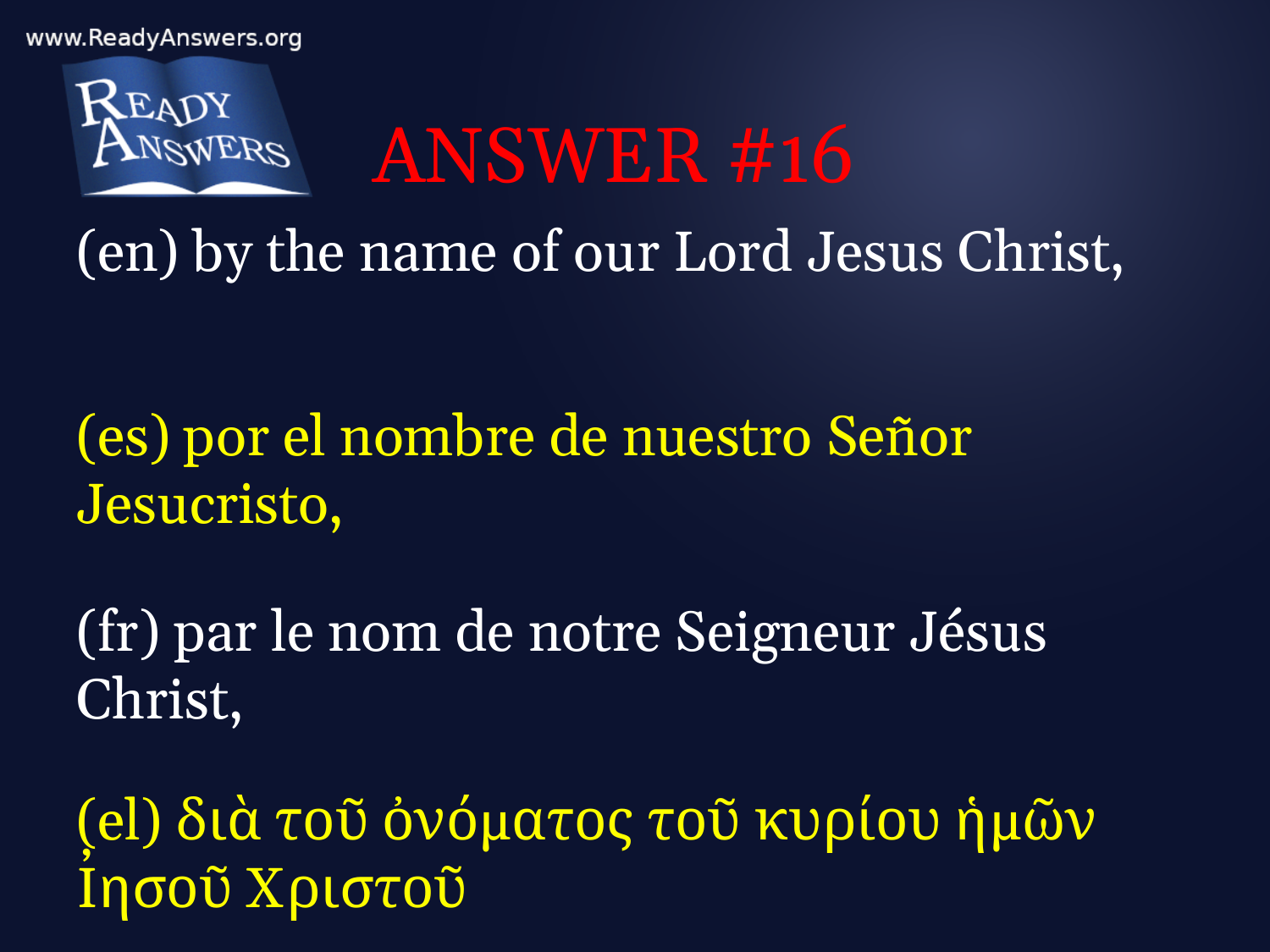

# ANSWER #16
(en) by the name of our Lord Jesus Christ,
(es) por el nombre de nuestro Señor Jesucristo,
(fr) par le nom de notre Seigneur Jésus Christ,
(el) διὰ τοῦ ὀνόματος τοῦ κυρίου ἡμῶν Ἰησοῦ Χριστοῦ